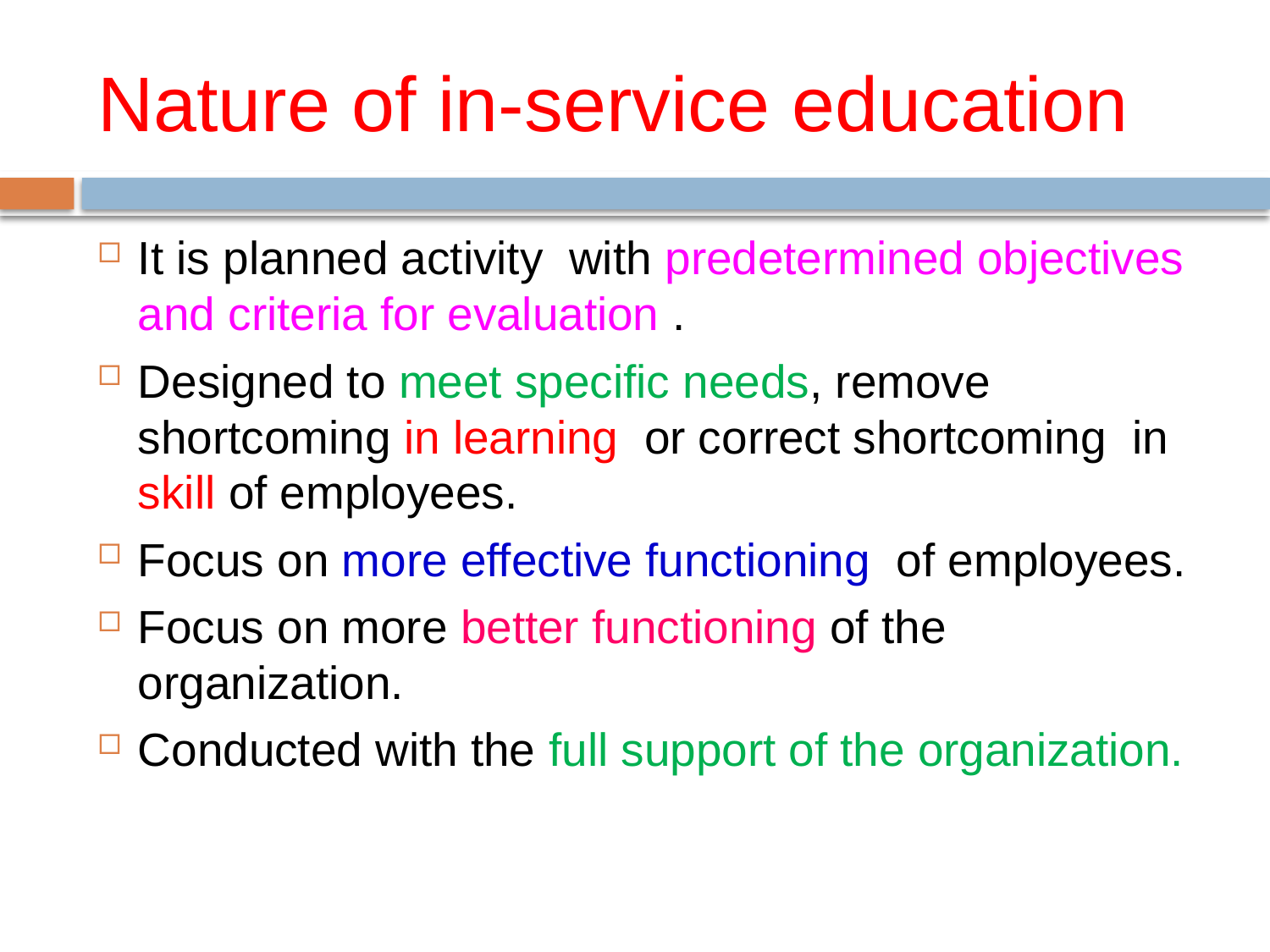

# Nature of in-service education
It is planned activity  with predetermined objectives  and criteria for evaluation .
Designed to meet specific needs, remove shortcoming in learning  or correct shortcoming  in skill of employees.
Focus on more effective functioning  of employees.
Focus on more better functioning of the organization.
Conducted with the full support of the organization.